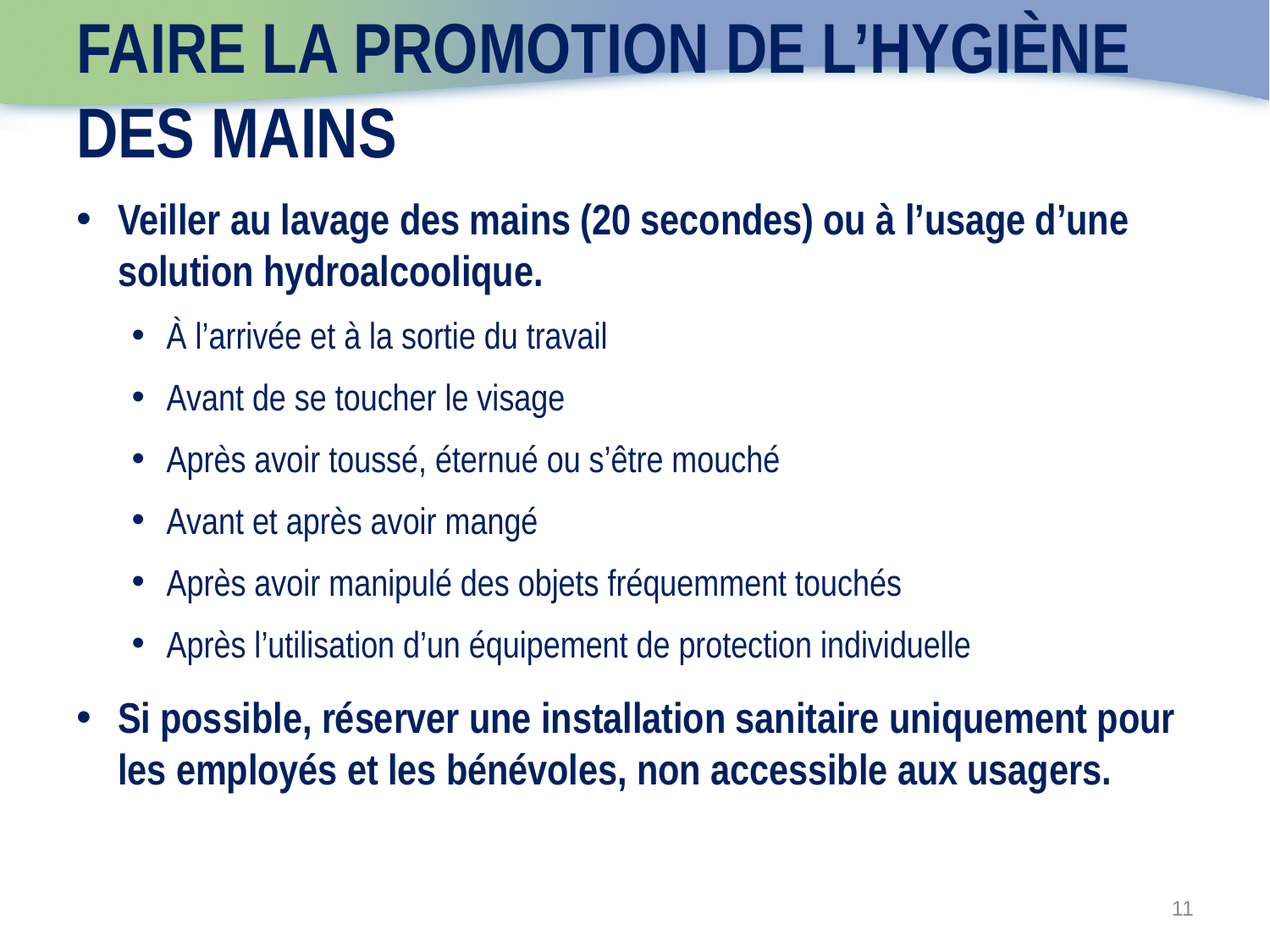

# Faire la promotion de l’hygiène des mains
Veiller au lavage des mains (20 secondes) ou à l’usage d’une solution hydroalcoolique.
À l’arrivée et à la sortie du travail
Avant de se toucher le visage
Après avoir toussé, éternué ou s’être mouché
Avant et après avoir mangé
Après avoir manipulé des objets fréquemment touchés
Après l’utilisation d’un équipement de protection individuelle
Si possible, réserver une installation sanitaire uniquement pour les employés et les bénévoles, non accessible aux usagers.
11